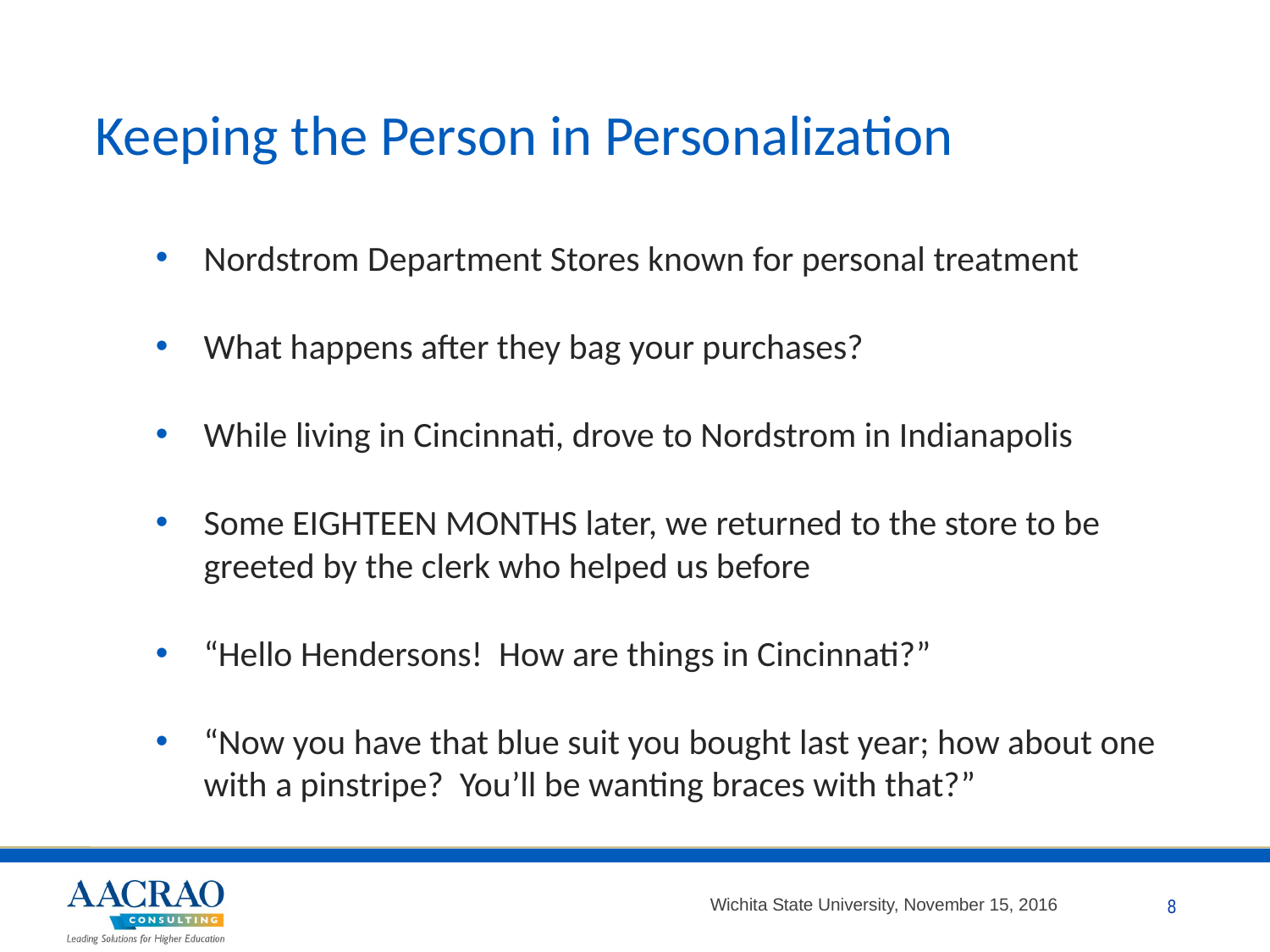

# Keeping the Person in Personalization
Nordstrom Department Stores known for personal treatment
What happens after they bag your purchases?
While living in Cincinnati, drove to Nordstrom in Indianapolis
Some EIGHTEEN MONTHS later, we returned to the store to be greeted by the clerk who helped us before
“Hello Hendersons!  How are things in Cincinnati?”
“Now you have that blue suit you bought last year; how about one with a pinstripe?  You’ll be wanting braces with that?”